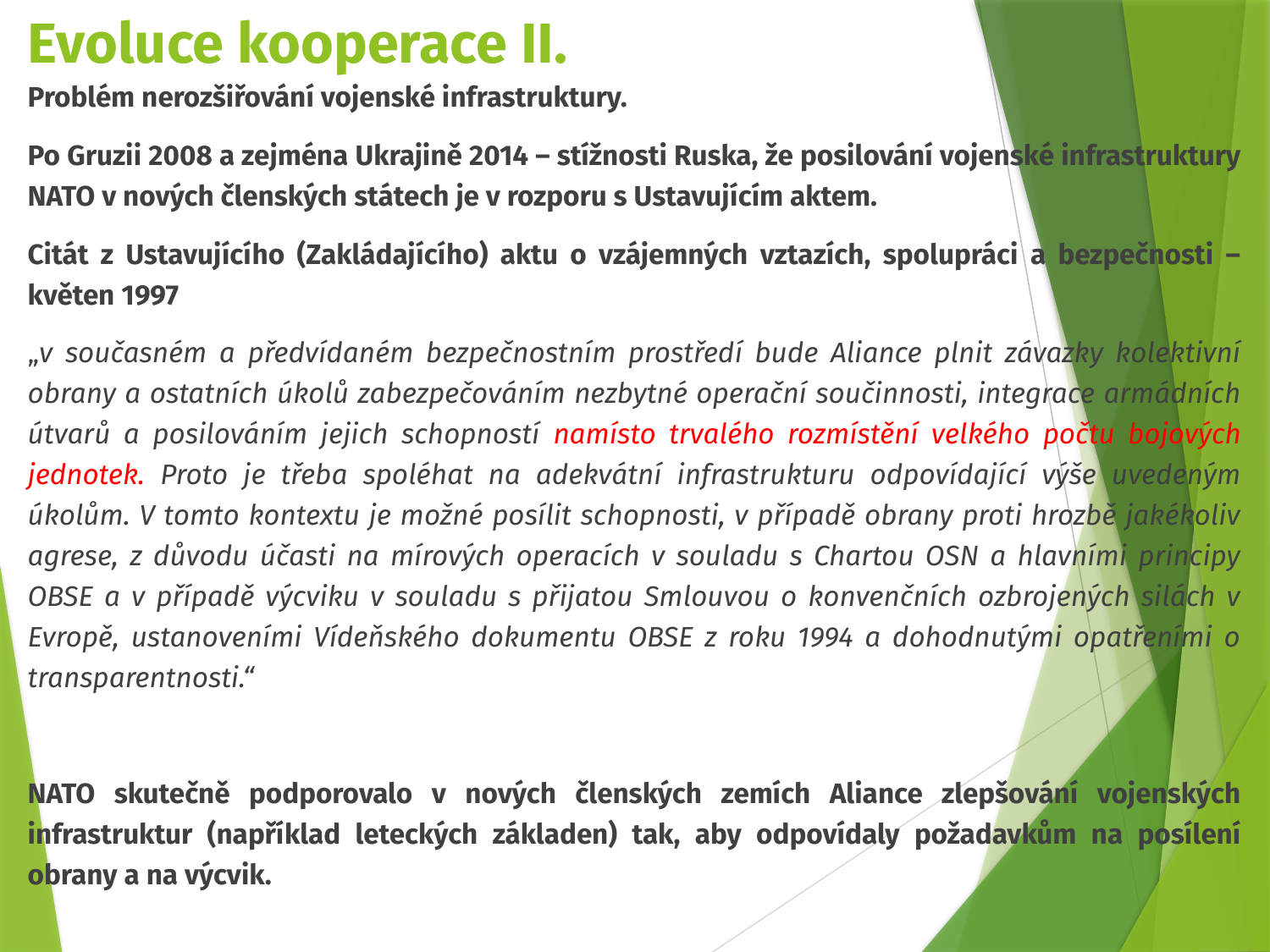

# Evoluce kooperace II.
Problém nerozšiřování vojenské infrastruktury.
Po Gruzii 2008 a zejména Ukrajině 2014 – stížnosti Ruska, že posilování vojenské infrastruktury NATO v nových členských státech je v rozporu s Ustavujícím aktem.
Citát z Ustavujícího (Zakládajícího) aktu o vzájemných vztazích, spolupráci a bezpečnosti – květen 1997
„v současném a předvídaném bezpečnostním prostředí bude Aliance plnit závazky kolektivní obrany a ostatních úkolů zabezpečováním nezbytné operační součinnosti, integrace armádních útvarů a posilováním jejich schopností namísto trvalého rozmístění velkého počtu bojových jednotek. Proto je třeba spoléhat na adekvátní infrastrukturu odpovídající výše uvedeným úkolům. V tomto kontextu je možné posílit schopnosti, v případě obrany proti hrozbě jakékoliv agrese, z důvodu účasti na mírových operacích v souladu s Chartou OSN a hlavními principy OBSE a v případě výcviku v souladu s přijatou Smlouvou o konvenčních ozbrojených silách v Evropě, ustanoveními Vídeňského dokumentu OBSE z roku 1994 a dohodnutými opatřeními o transparentnosti.“

NATO skutečně podporovalo v nových členských zemích Aliance zlepšování vojenských infrastruktur (například leteckých základen) tak, aby odpovídaly požadavkům na posílení obrany a na výcvik.